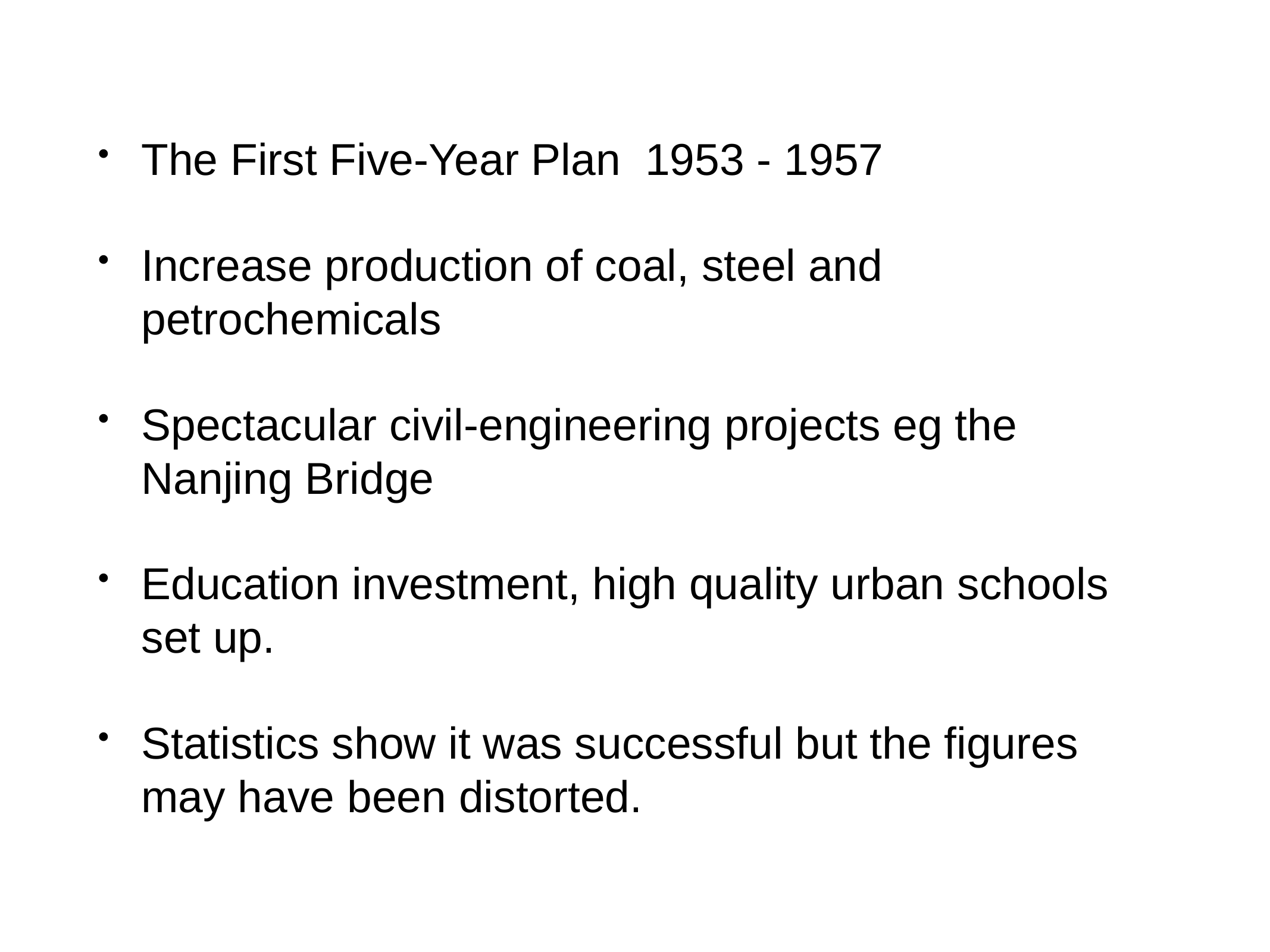

The First Five-Year Plan  1953 - 1957
Increase production of coal, steel and petrochemicals
Spectacular civil-engineering projects eg the Nanjing Bridge
Education investment, high quality urban schools set up.
Statistics show it was successful but the figures may have been distorted.